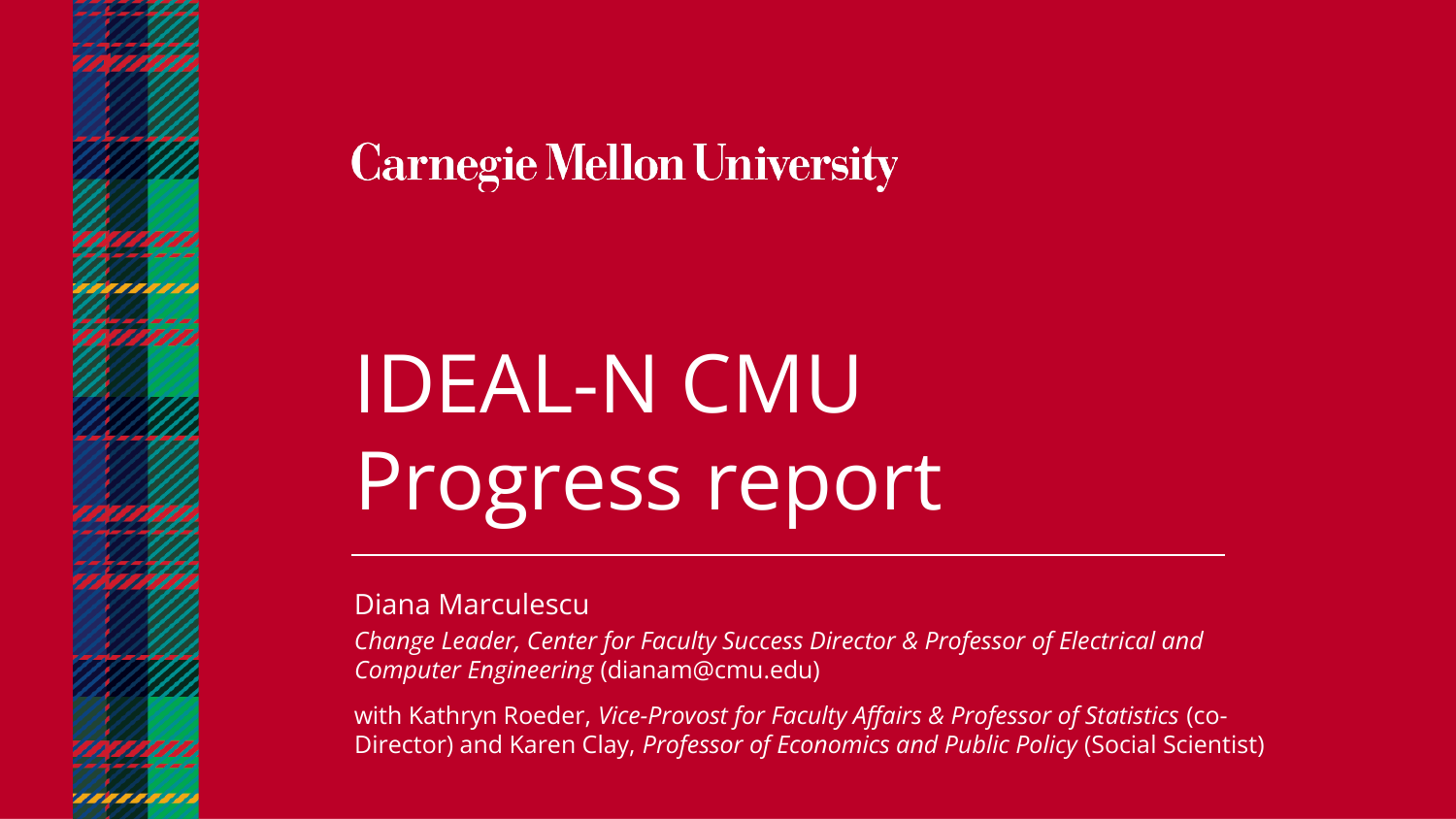

IDEAL-N CMU Progress report
Diana Marculescu
Change Leader, Center for Faculty Success Director & Professor of Electrical and Computer Engineering (dianam@cmu.edu)
with Kathryn Roeder, Vice-Provost for Faculty Affairs & Professor of Statistics (co-Director) and Karen Clay, Professor of Economics and Public Policy (Social Scientist)